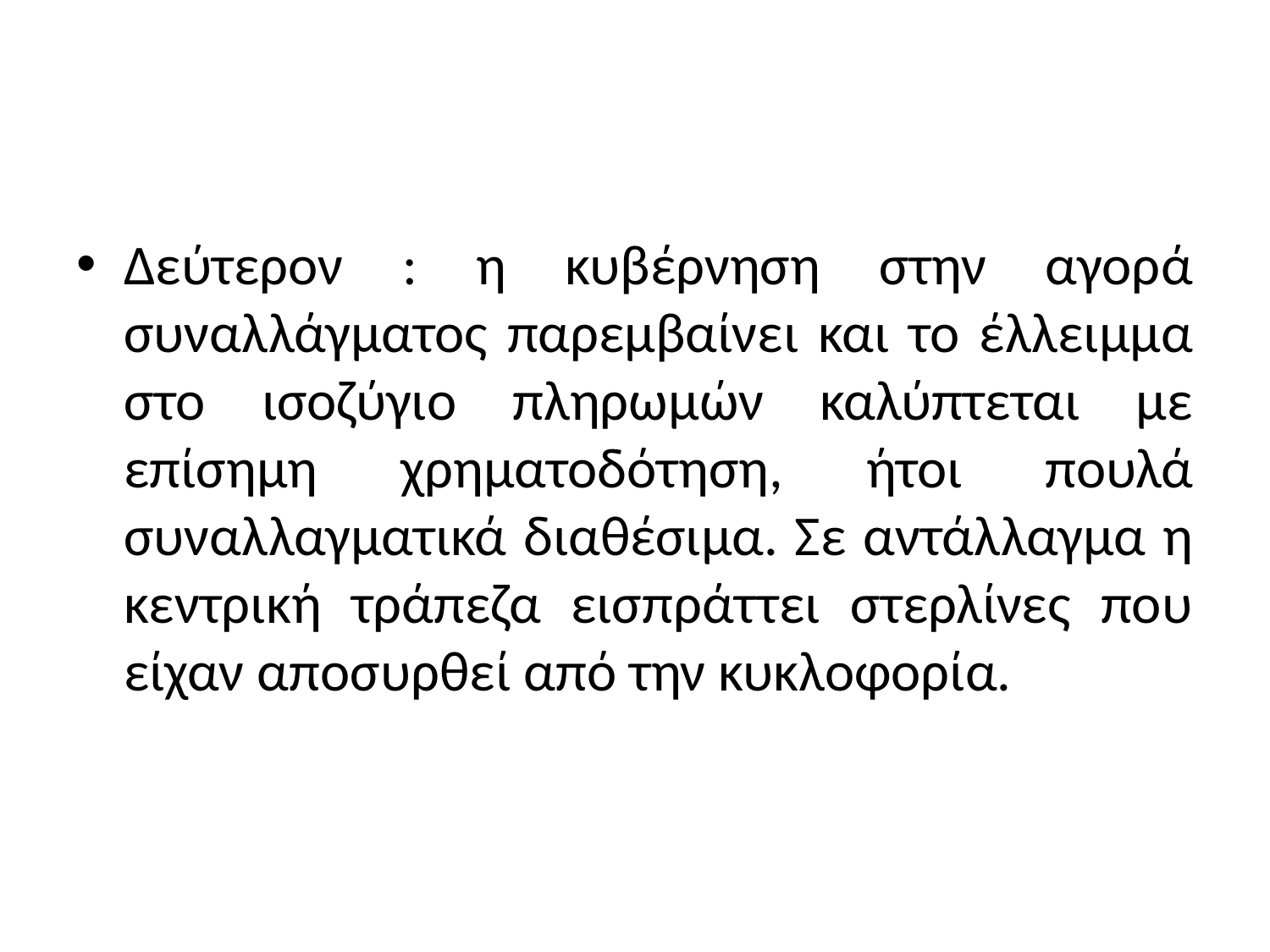

#
Δεύτερον : η κυβέρνηση στην αγορά συναλλάγματος παρεμβαίνει και το έλλειμμα στο ισοζύγιο πληρωμών καλύπτεται με επίσημη χρηματοδότηση, ήτοι πουλά συναλλαγματικά διαθέσιμα. Σε αντάλλαγμα η κεντρική τράπεζα εισπράττει στερλίνες που είχαν αποσυρθεί από την κυκλοφορία.